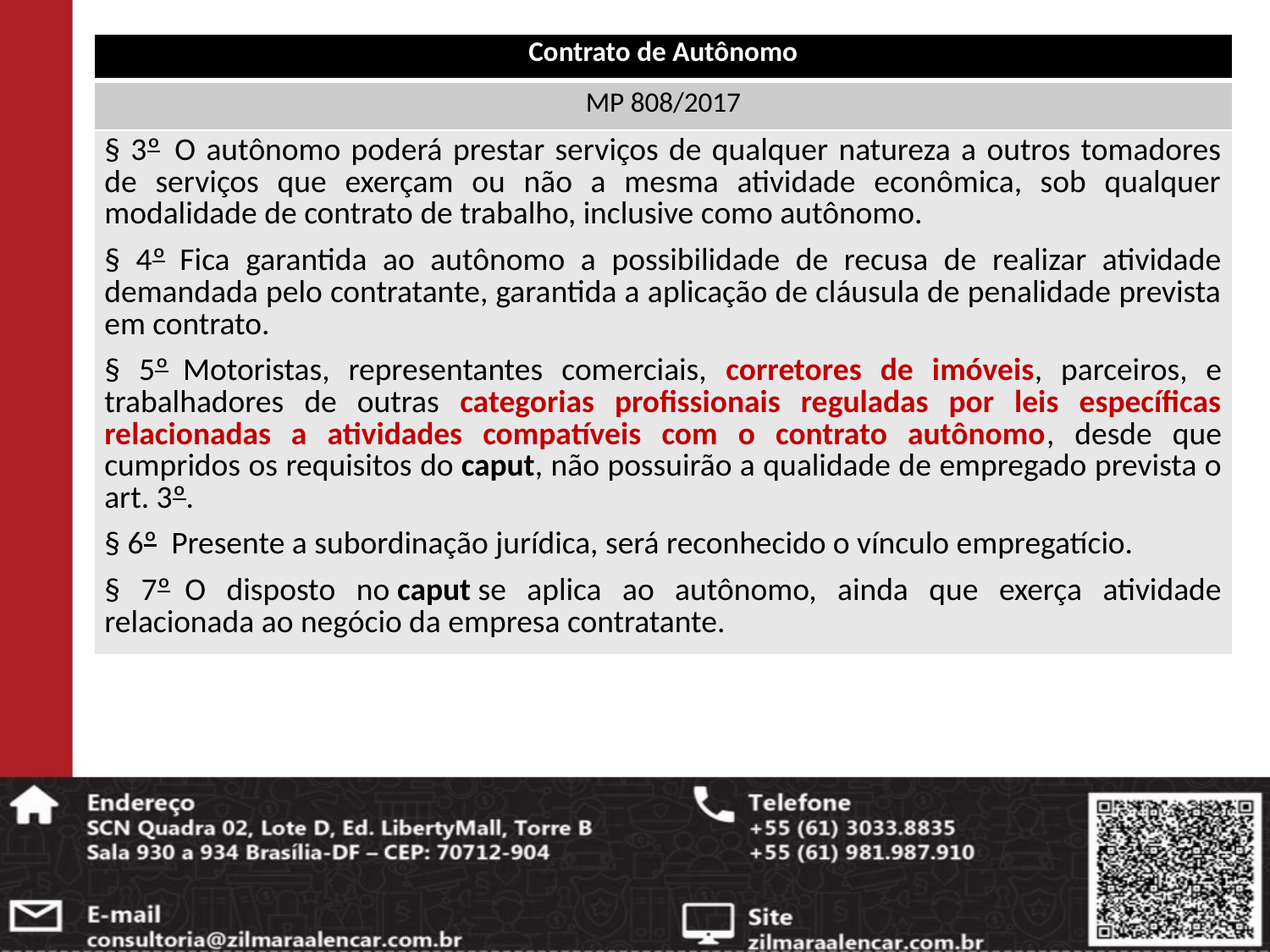

| Contrato de Autônomo |
| --- |
| MP 808/2017 |
| § 3º  O autônomo poderá prestar serviços de qualquer natureza a outros tomadores de serviços que exerçam ou não a mesma atividade econômica, sob qualquer modalidade de contrato de trabalho, inclusive como autônomo.  § 4º  Fica garantida ao autônomo a possibilidade de recusa de realizar atividade demandada pelo contratante, garantida a aplicação de cláusula de penalidade prevista em contrato. § 5º  Motoristas, representantes comerciais, corretores de imóveis, parceiros, e trabalhadores de outras categorias profissionais reguladas por leis específicas relacionadas a atividades compatíveis com o contrato autônomo, desde que cumpridos os requisitos do caput, não possuirão a qualidade de empregado prevista o art. 3º. § 6º  Presente a subordinação jurídica, será reconhecido o vínculo empregatício.  § 7º  O disposto no caput se aplica ao autônomo, ainda que exerça atividade relacionada ao negócio da empresa contratante. |